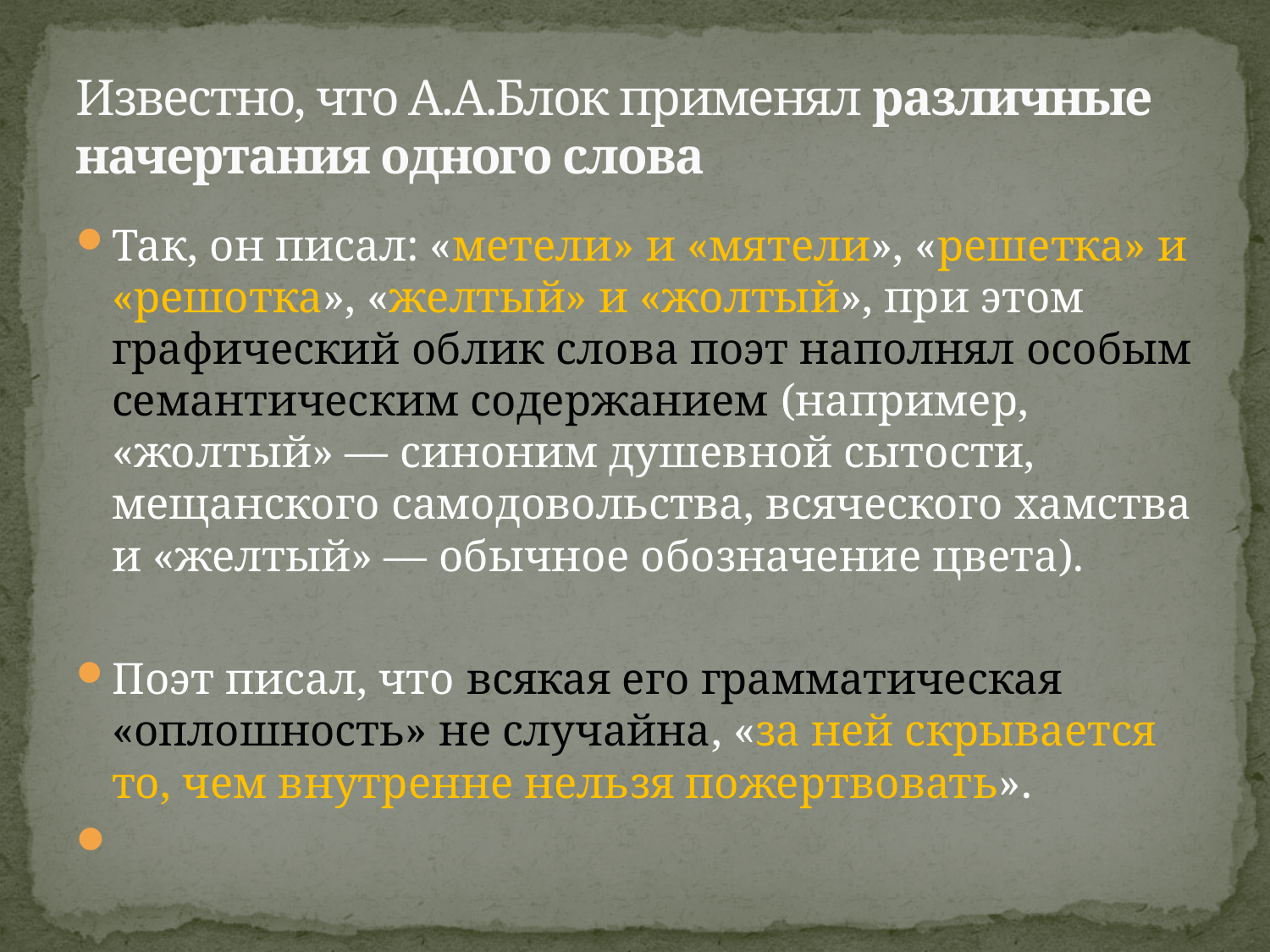

# Известно, что А.А.Блок применял различные начертания одного слова
Так, он писал: «метели» и «мятели», «решетка» и «решотка», «желтый» и «жолтый», при этом графический облик слова поэт наполнял особым семантическим содержанием (например, «жолтый» — синоним душевной сытости, мещанского самодовольства, всяческого хамства и «желтый» — обычное обозначение цвета).

Поэт писал, что всякая его грамматическая «оплошность» не случайна, «за ней скрывается то, чем внутренне нельзя пожертвовать».